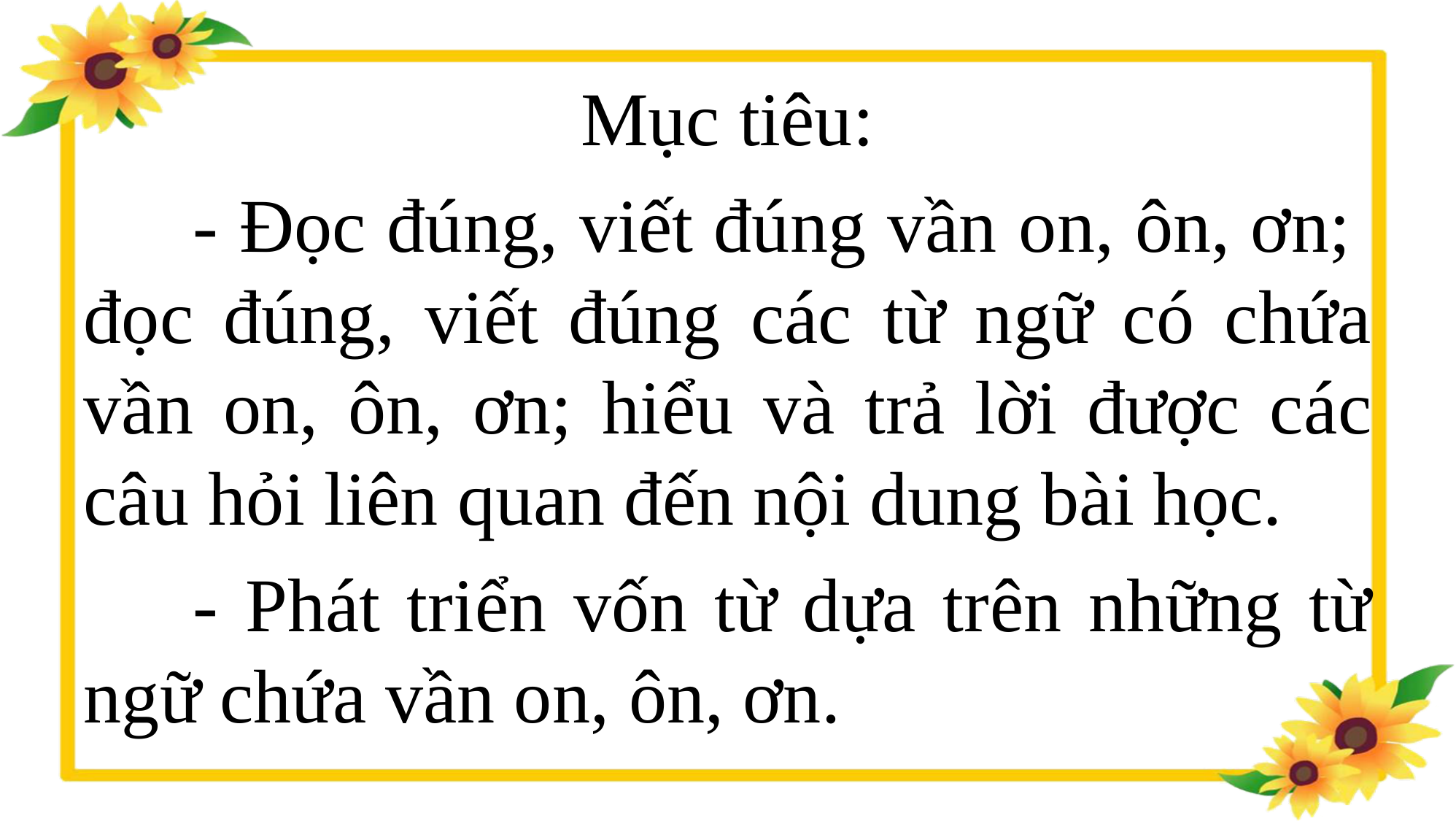

Mục tiêu:
	- Đọc đúng, viết đúng vần on, ôn, ơn;  đọc đúng, viết đúng các từ ngữ có chứa vần on, ôn, ơn; hiểu và trả lời được các câu hỏi liên quan đến nội dung bài học.
	- Phát triển vốn từ dựa trên những từ ngữ chứa vần on, ôn, ơn.